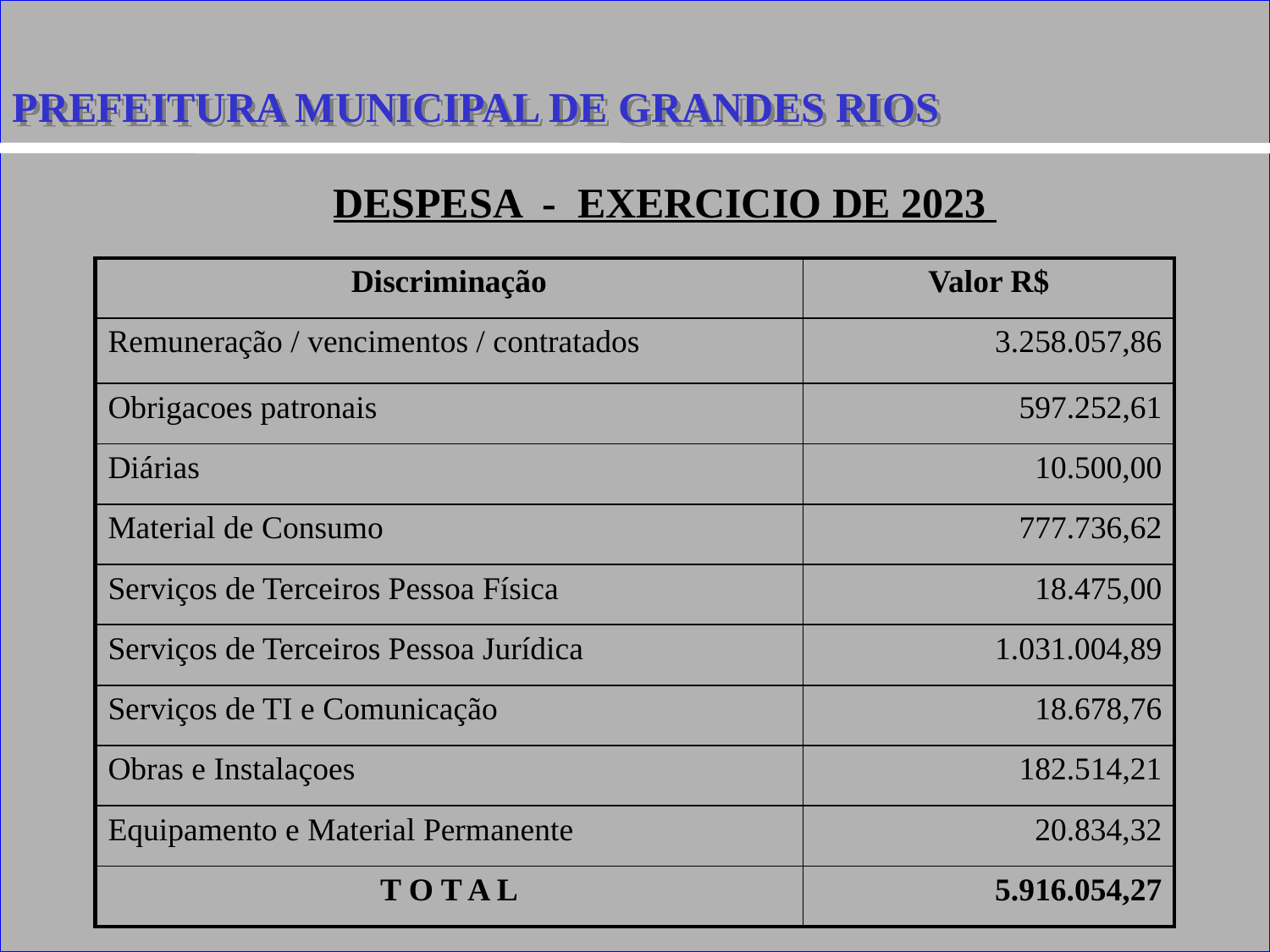

PREFEITURA MUNICIPAL DE GRANDES RIOS
#

DESPESA  -  EXERCICIO DE 2023

| Discriminação | Valor R$ |
| --- | --- |
| Remuneração / vencimentos / contratados | 3.258.057,86 |
| Obrigacoes patronais | 597.252,61 |
| Diárias | 10.500,00 |
| Material de Consumo | 777.736,62 |
| Serviços de Terceiros Pessoa Física | 18.475,00 |
| Serviços de Terceiros Pessoa Jurídica | 1.031.004,89 |
| Serviços de TI e Comunicação | 18.678,76 |
| Obras e Instalaçoes | 182.514,21 |
| Equipamento e Material Permanente | 20.834,32 |
| T O T A L | 5.916.054,27 |